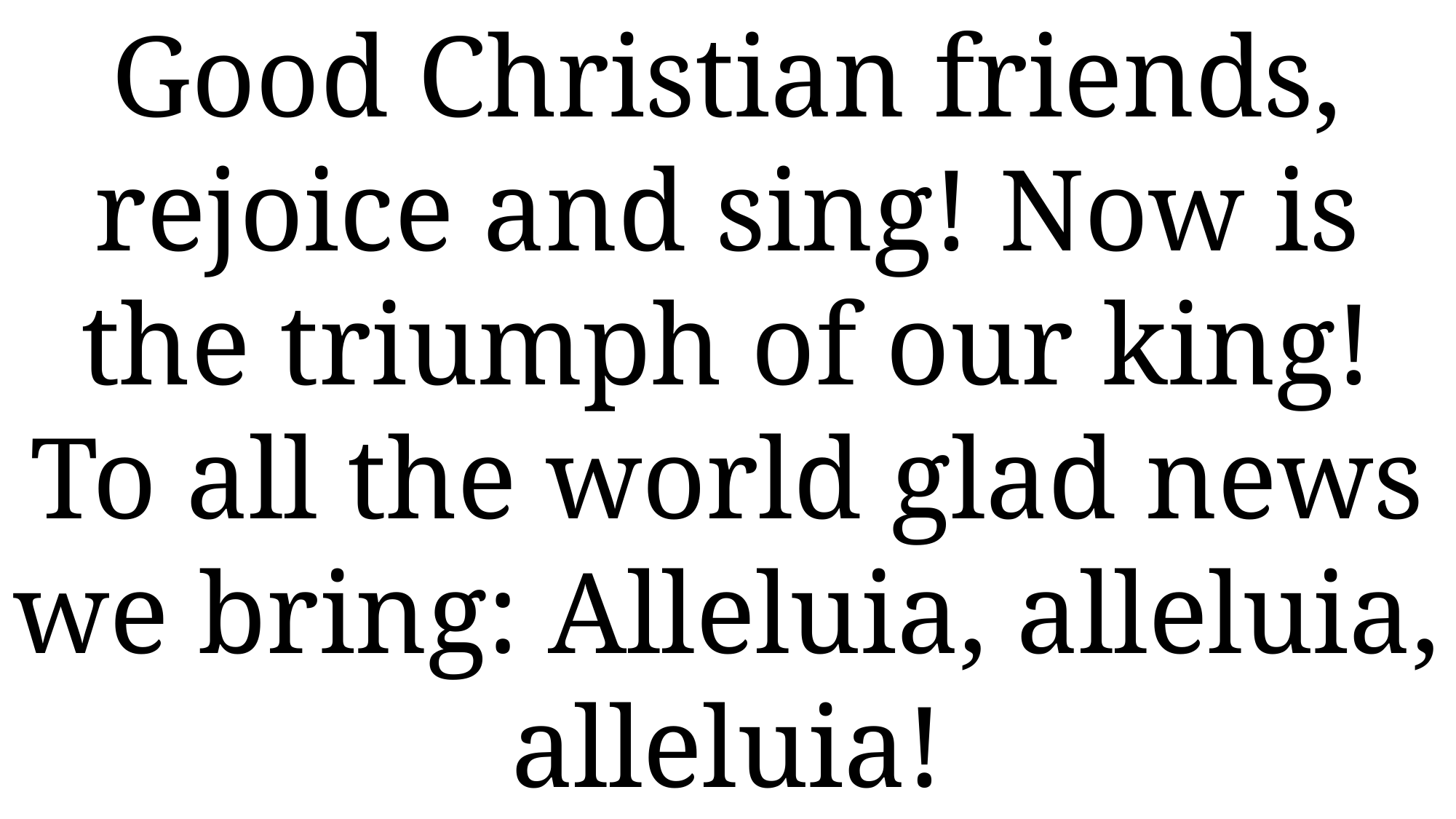

Good Christian friends, rejoice and sing! Now is the triumph of our king! To all the world glad news we bring: Alleluia, alleluia, alleluia!